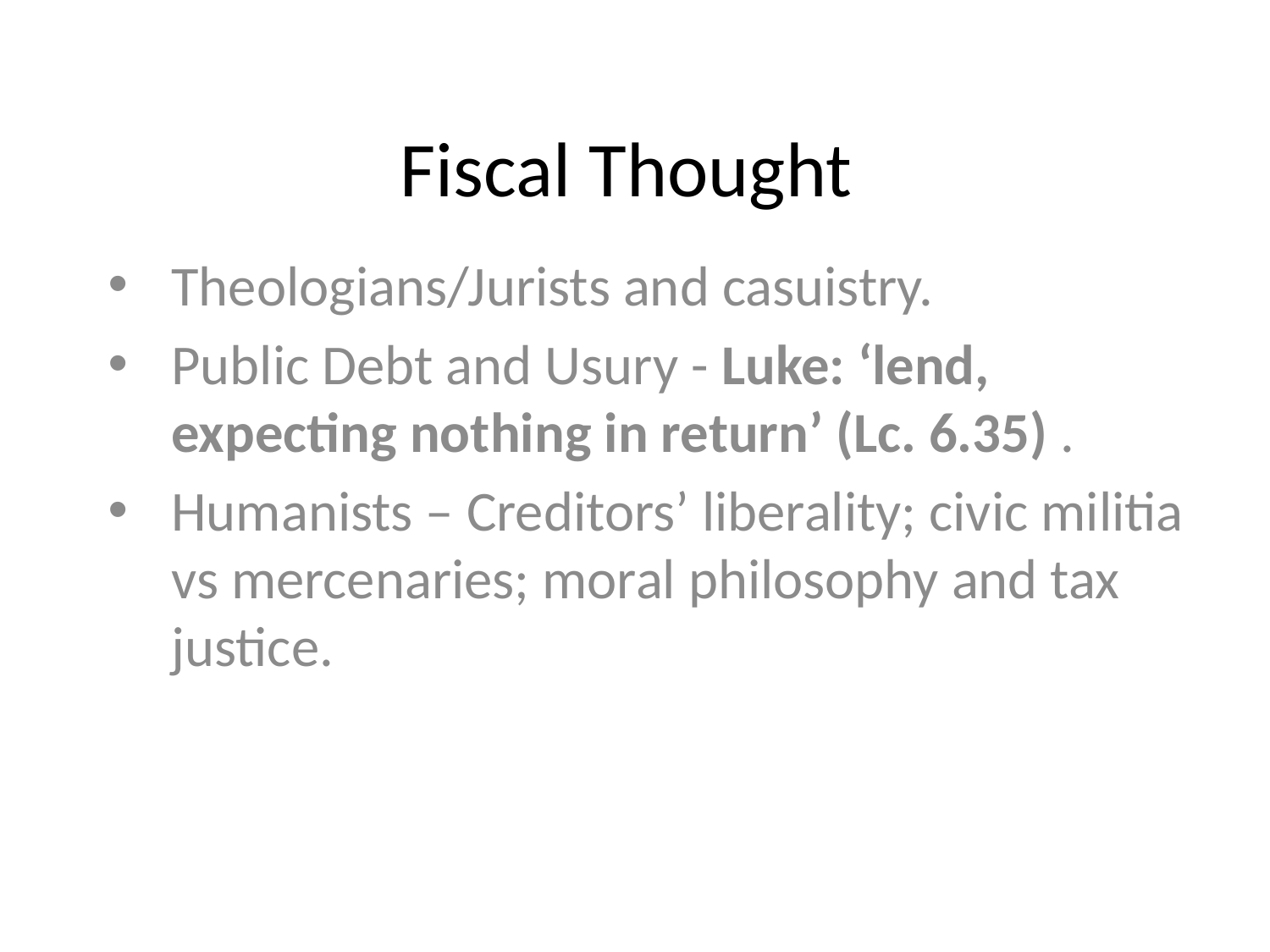

# Fiscal Thought
Theologians/Jurists and casuistry.
Public Debt and Usury - Luke: ‘lend, expecting nothing in return’ (Lc. 6.35) .
Humanists – Creditors’ liberality; civic militia vs mercenaries; moral philosophy and tax justice.